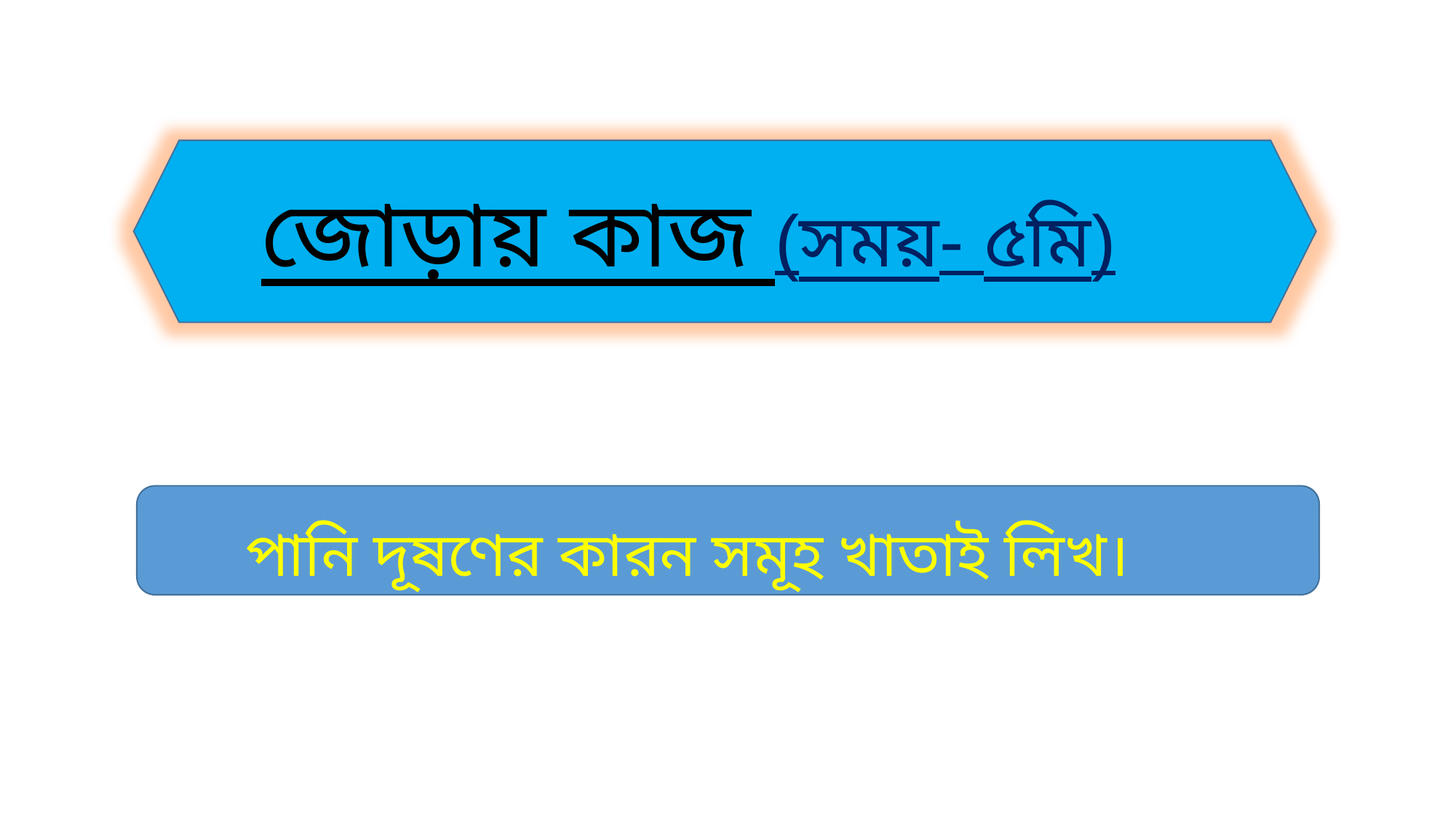

জোড়ায় কাজ (সময়- ৫মি)

 পানি দূষণের কারন সমূহ খাতাই লিখ।